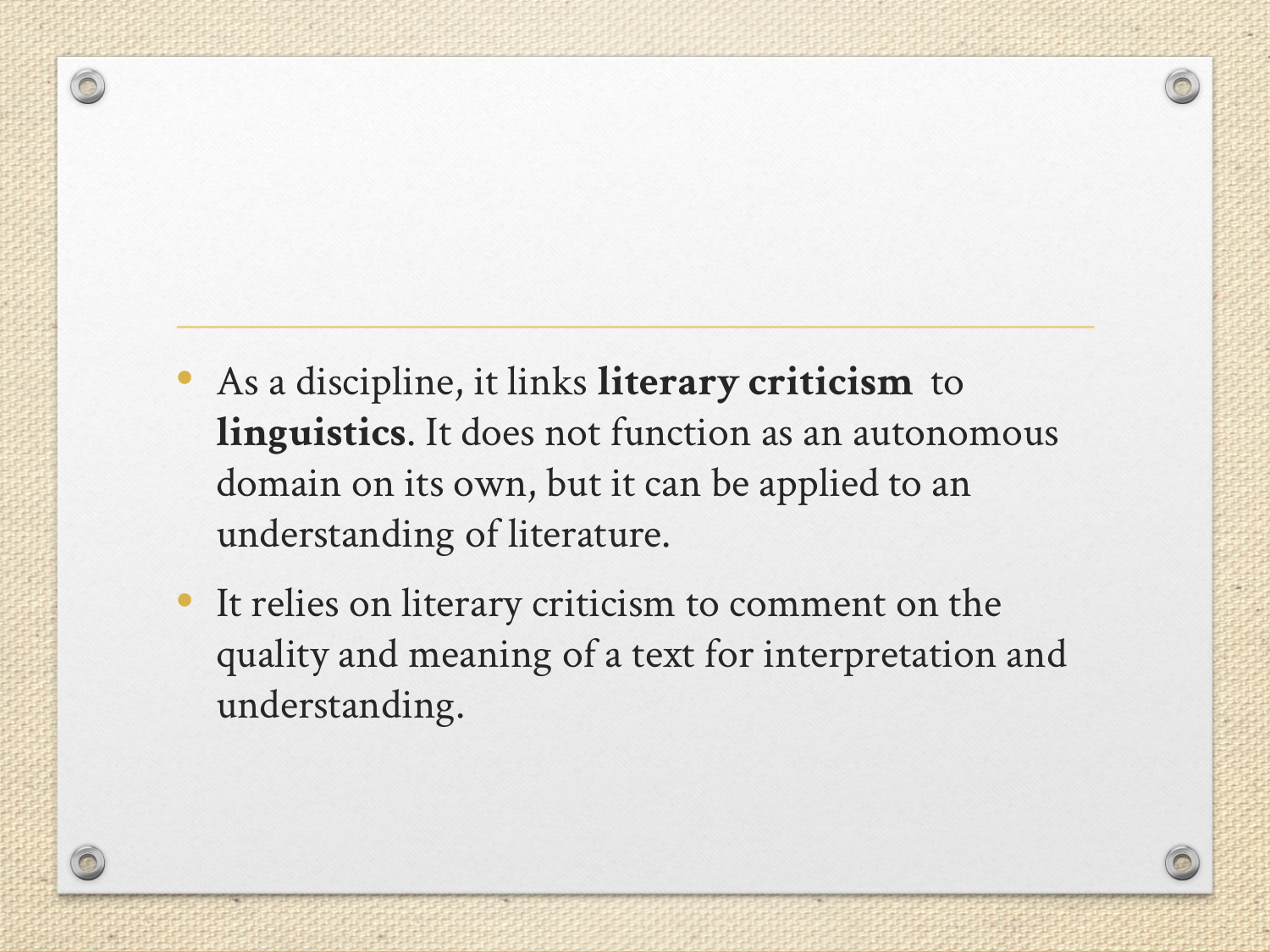

#
As a discipline, it links literary criticism  to linguistics. It does not function as an autonomous domain on its own, but it can be applied to an understanding of literature.
It relies on literary criticism to comment on the quality and meaning of a text for interpretation and understanding.